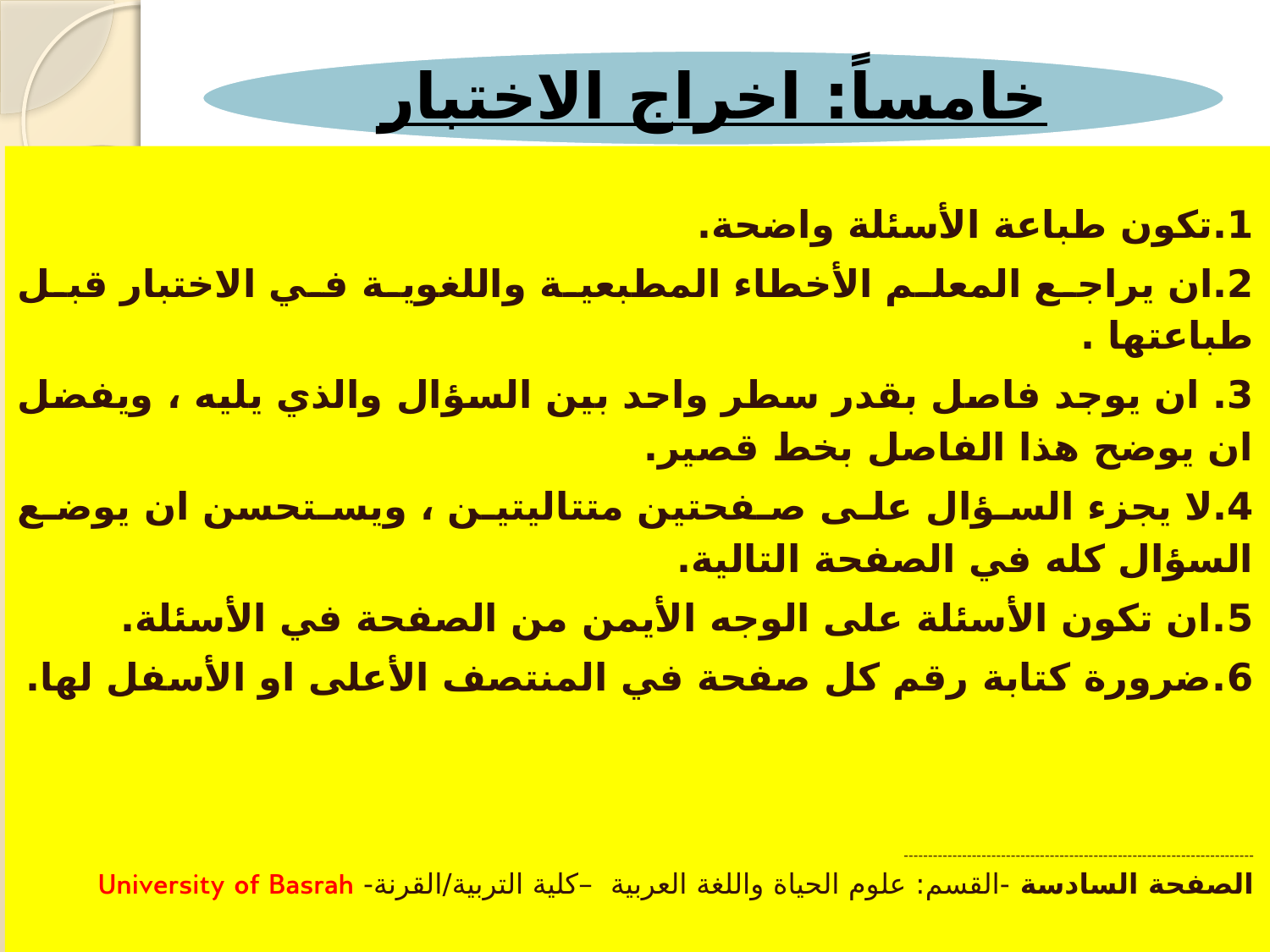

خامساً: اخراج الاختبار

1.تكون طباعة الأسئلة واضحة.
2.ان يراجع المعلم الأخطاء المطبعية واللغوية في الاختبار قبل طباعتها .
3. ان يوجد فاصل بقدر سطر واحد بين السؤال والذي يليه ، ويفضل ان يوضح هذا الفاصل بخط قصير.
4.لا يجزء السؤال على صفحتين متتاليتين ، ويستحسن ان يوضع السؤال كله في الصفحة التالية.
5.ان تكون الأسئلة على الوجه الأيمن من الصفحة في الأسئلة.
6.ضرورة كتابة رقم كل صفحة في المنتصف الأعلى او الأسفل لها.

------------------------------------------------------------------------
الصفحة السادسة -القسم: علوم الحياة واللغة العربية  –كلية التربية/القرنة- University of Basrah